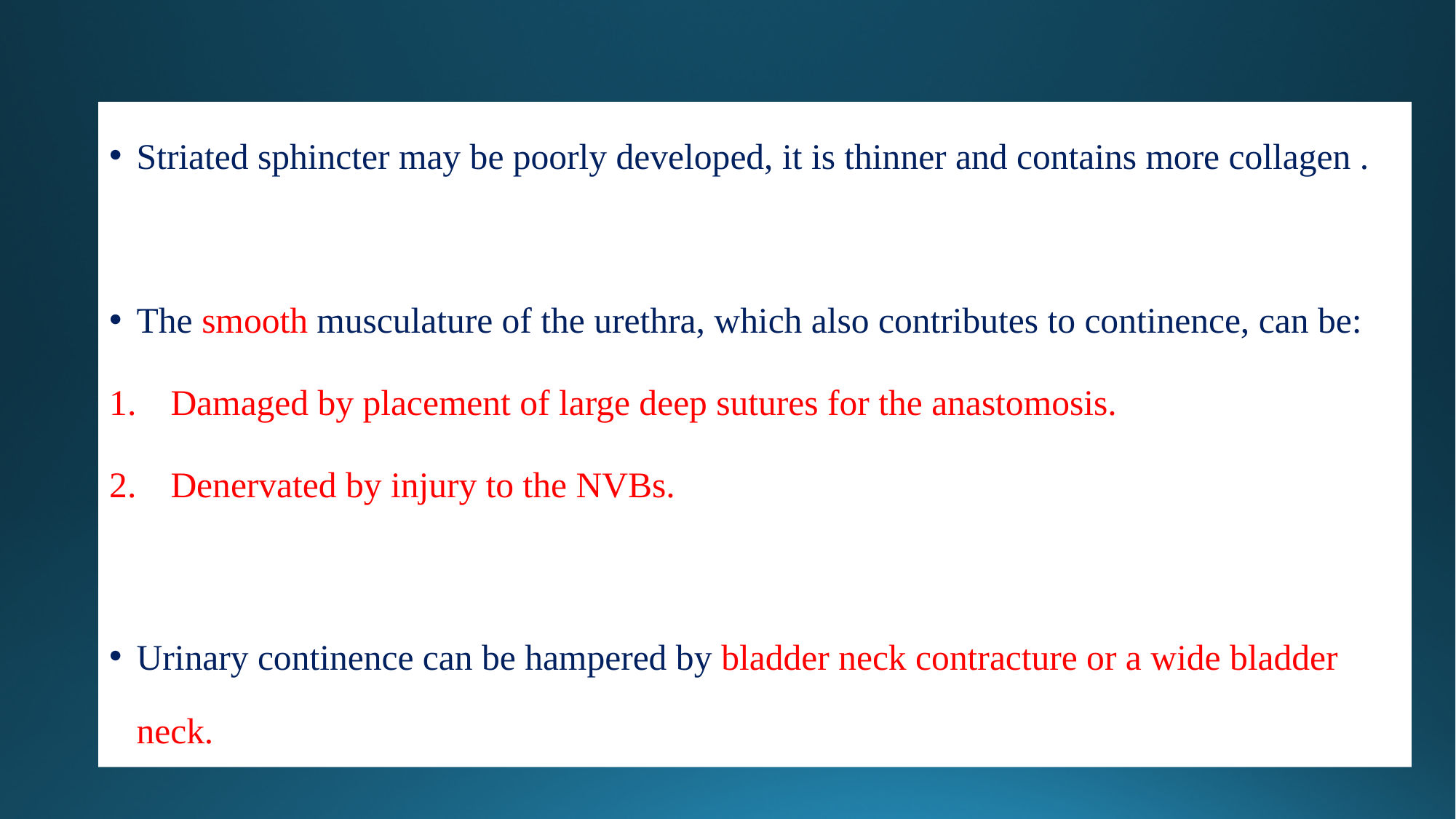

Striated sphincter may be poorly developed, it is thinner and contains more collagen .

The smooth musculature of the urethra, which also contributes to continence, can be:
Damaged by placement of large deep sutures for the anastomosis.
Denervated by injury to the NVBs.

Urinary continence can be hampered by bladder neck contracture or a wide bladder neck.